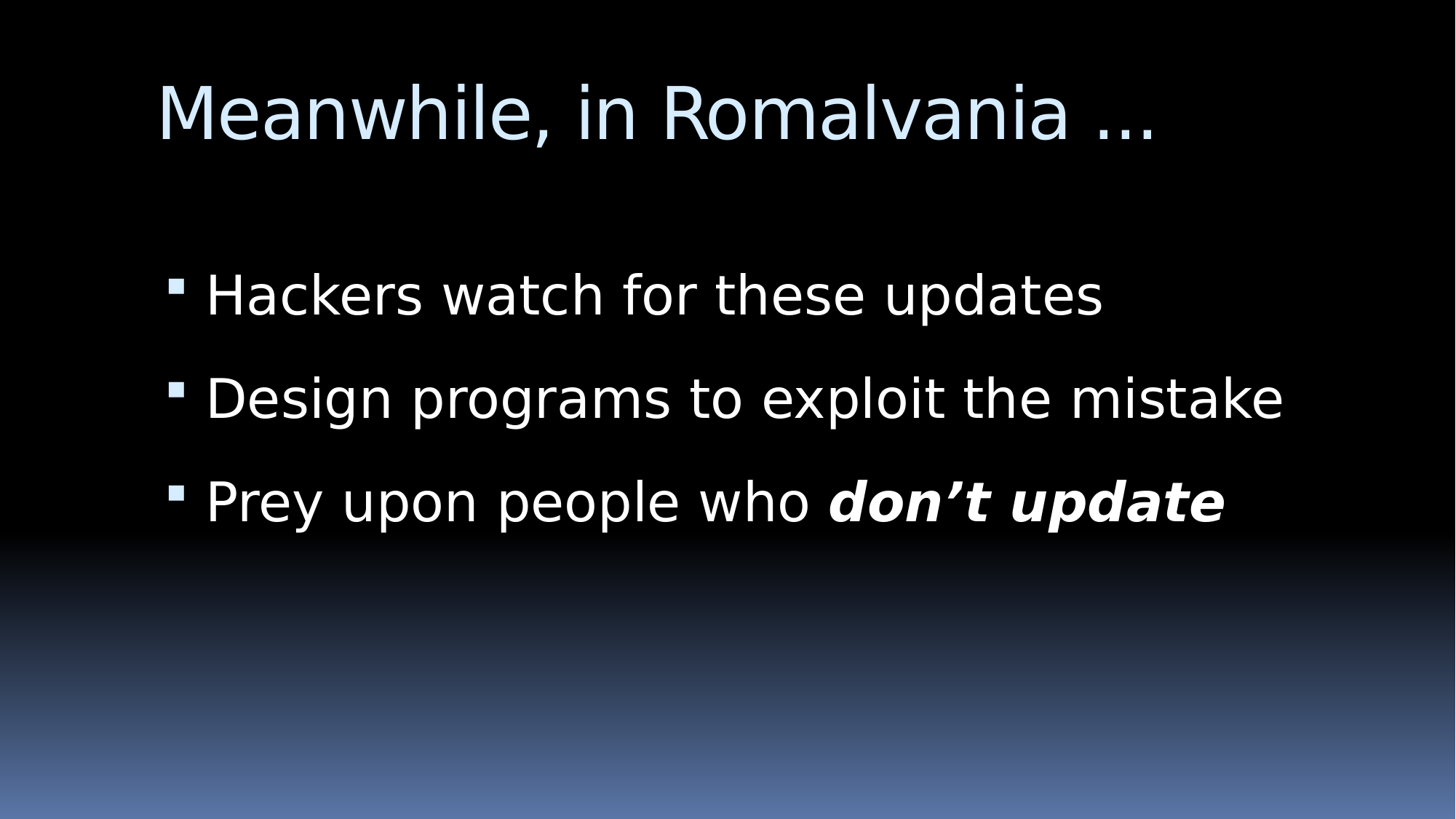

# Meanwhile, in Romalvania ...
Hackers watch for these updates
Design programs to exploit the mistake
Prey upon people who don’t update